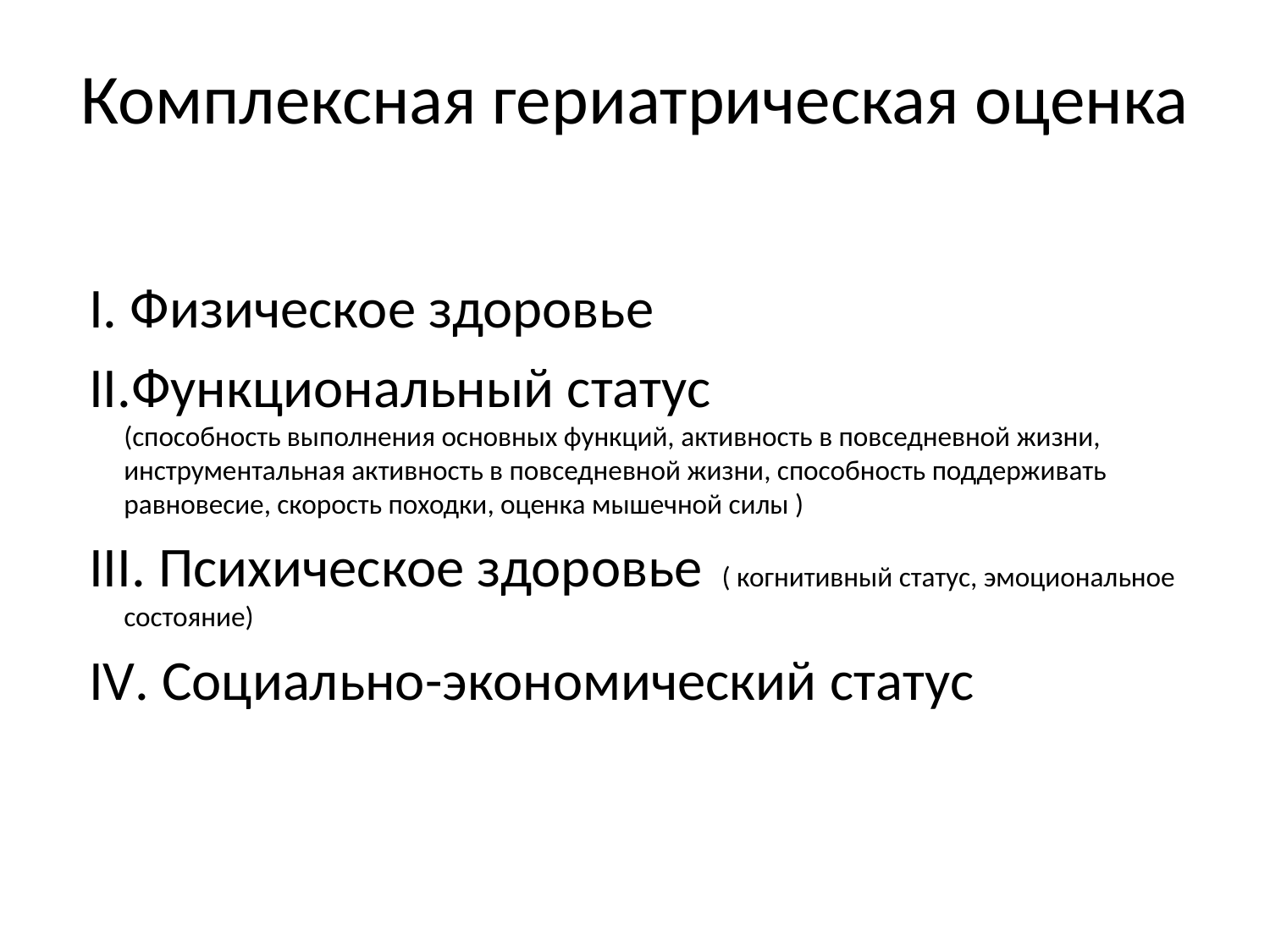

# Комплексная гериатрическая оценка

 I. Физическое здоровье
 II.Функциональный статус                            (способность выполнения основных функций, активность в повседневной жизни, инструментальная активность в повседневной жизни, способность поддерживать равновесие, скорость походки, оценка мышечной силы )
 III. Психическое здоровье  ( когнитивный статус, эмоциональное  состояние)
 IV. Социально-экономический статус